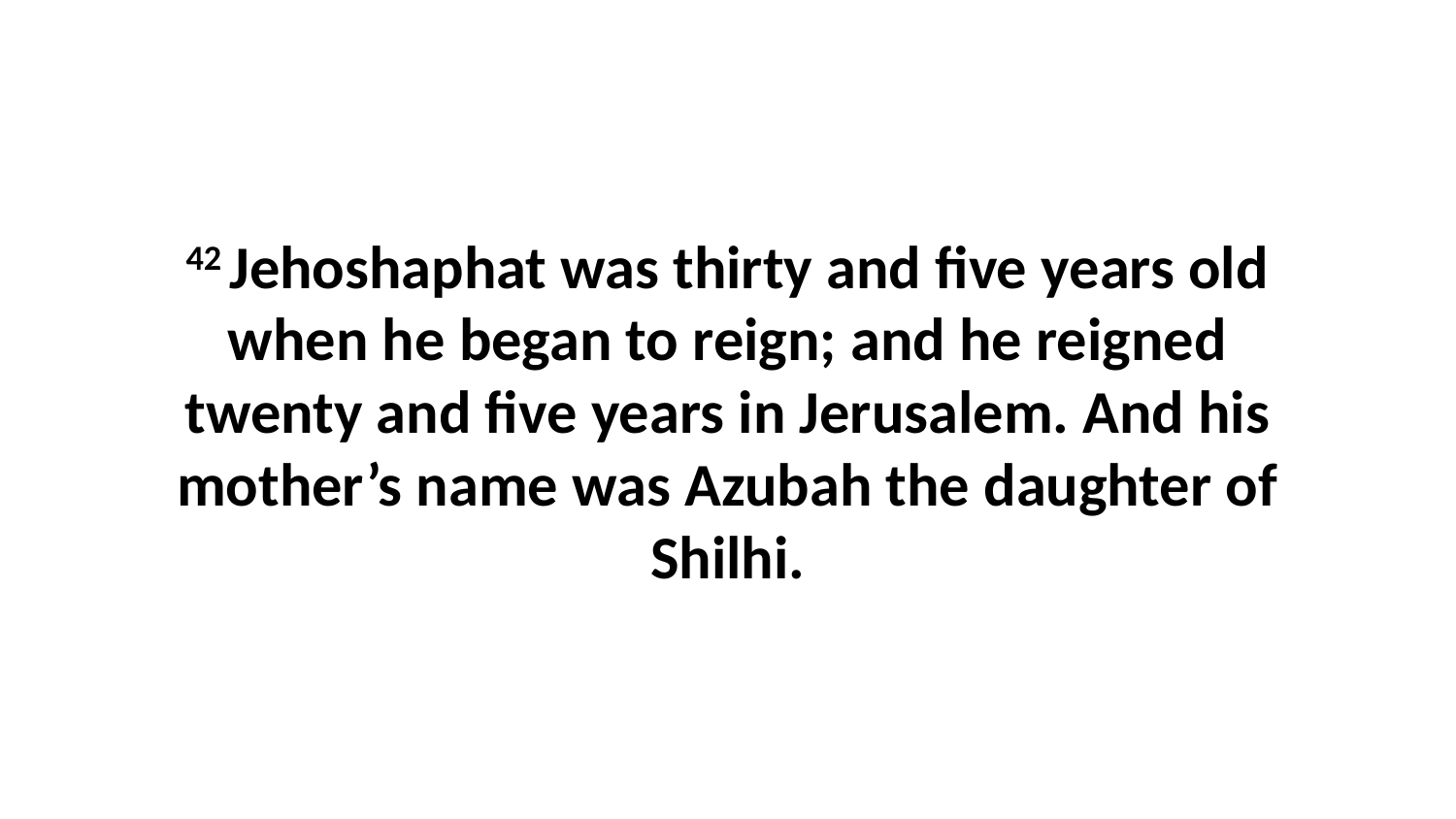

42 Jehoshaphat was thirty and five years old when he began to reign; and he reigned twenty and five years in Jerusalem. And his mother’s name was Azubah the daughter of Shilhi.